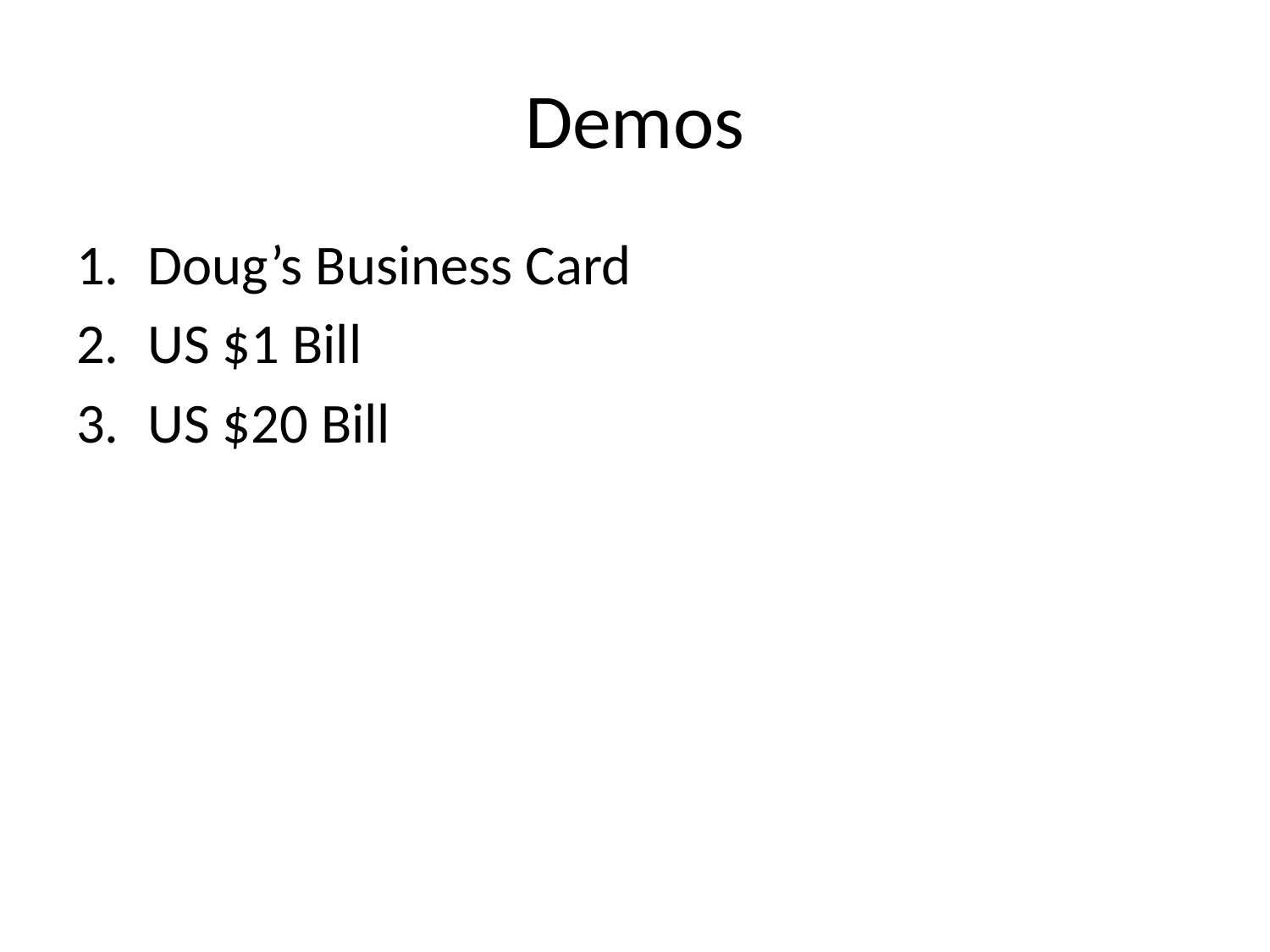

# Demos
Doug’s Business Card
US $1 Bill
US $20 Bill